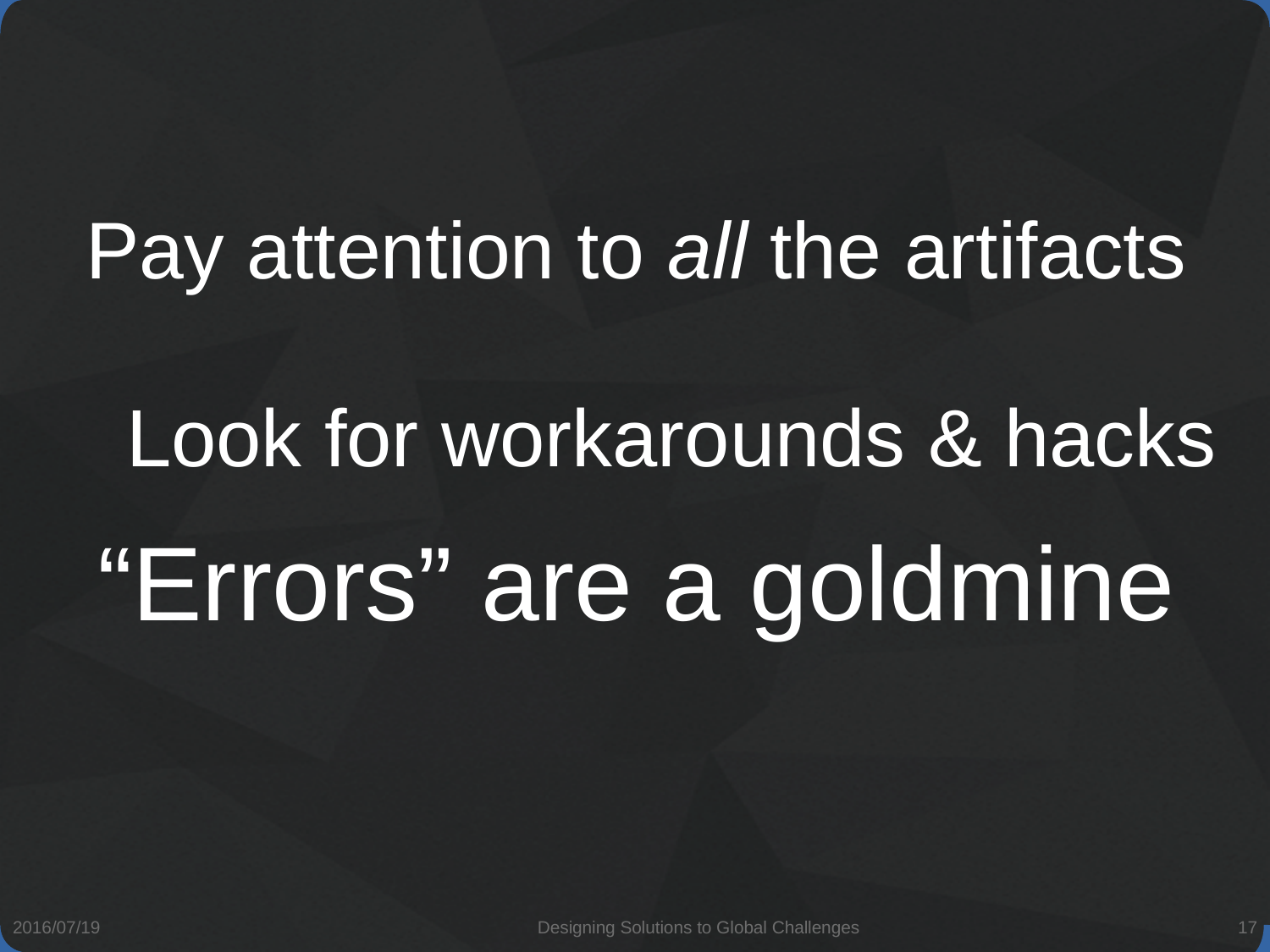

Pay attention to all the artifacts
Look for workarounds & hacks
“Errors” are a goldmine
2016/07/19
Designing Solutions to Global Challenges
17